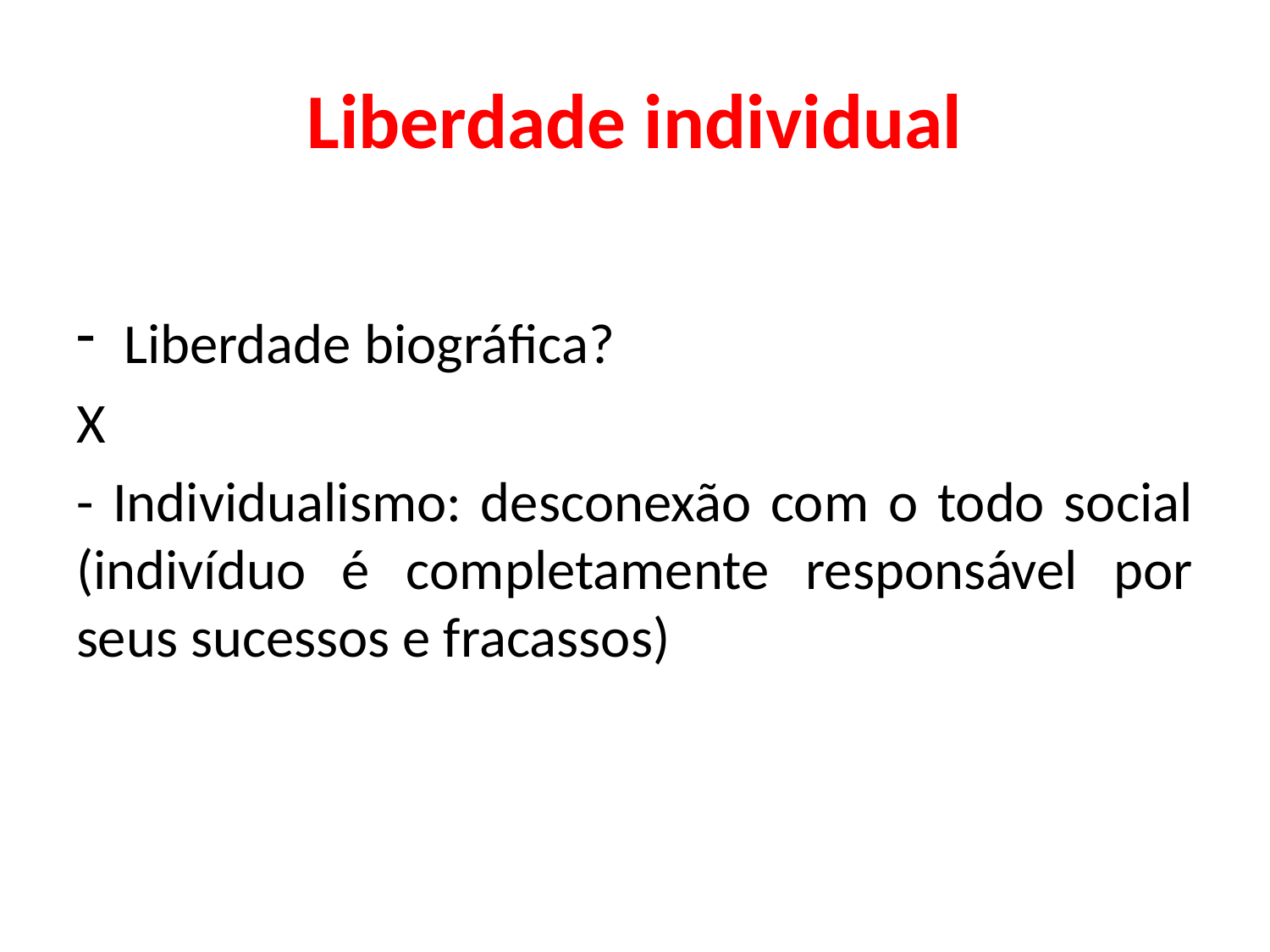

# Liberdade individual

Liberdade biográfica?
X
- Individualismo: desconexão com o todo social (indivíduo é completamente responsável por seus sucessos e fracassos)